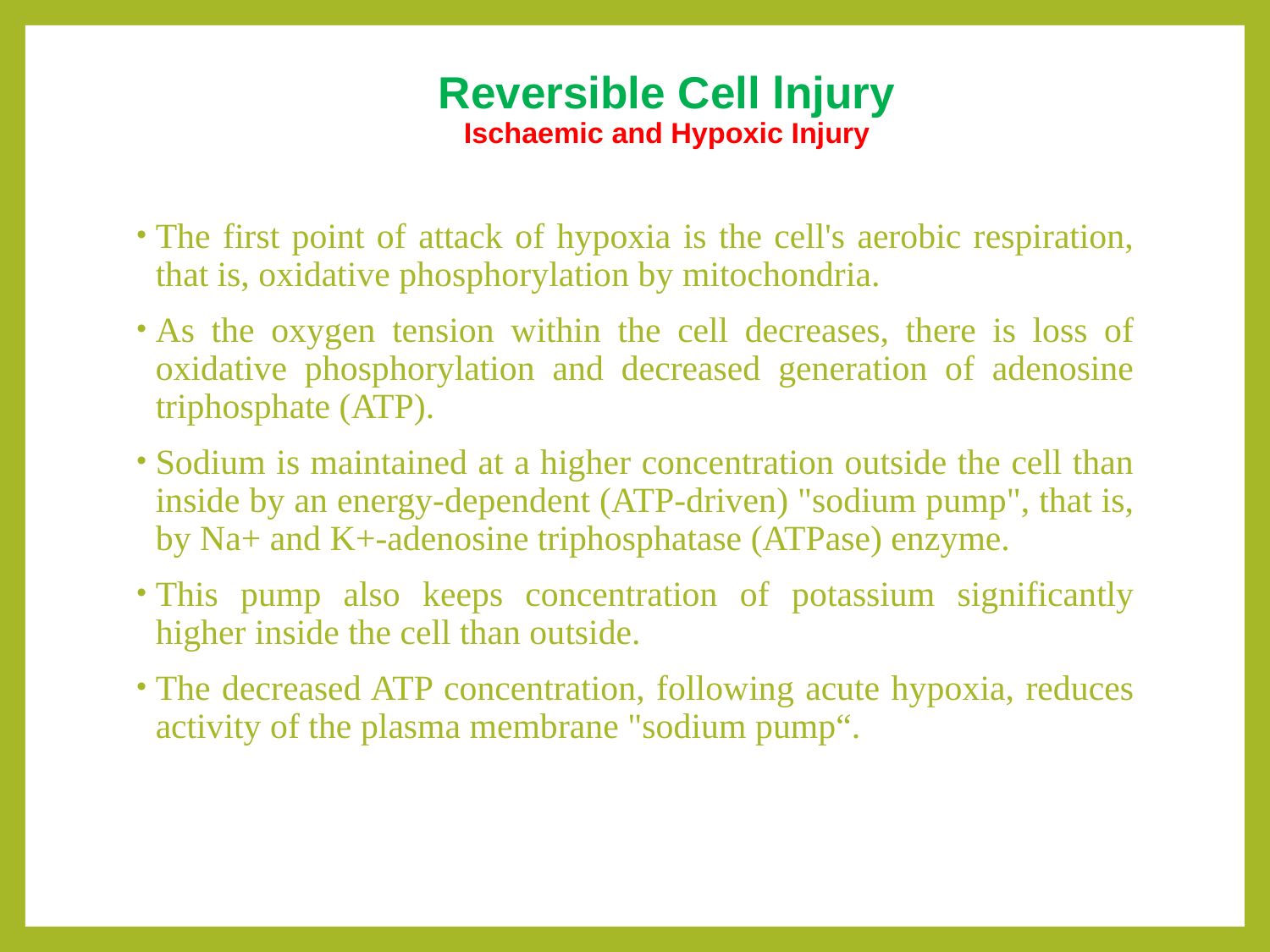

# Reversible Cell lnjury Ischaemic and Hypoxic Injury
The first point of attack of hypoxia is the cell's aerobic respiration, that is, oxidative phosphorylation by mitochondria.
As the oxygen tension within the cell decreases, there is loss of oxidative phosphorylation and decreased generation of adenosine triphosphate (ATP).
Sodium is maintained at a higher concentration outside the cell than inside by an energy-dependent (ATP-driven) "sodium pump", that is, by Na+ and K+-adenosine triphosphatase (ATPase) enzyme.
This pump also keeps concentration of potassium significantly higher inside the cell than outside.
The decreased ATP concentration, following acute hypoxia, reduces activity of the plasma membrane "sodium pump“.